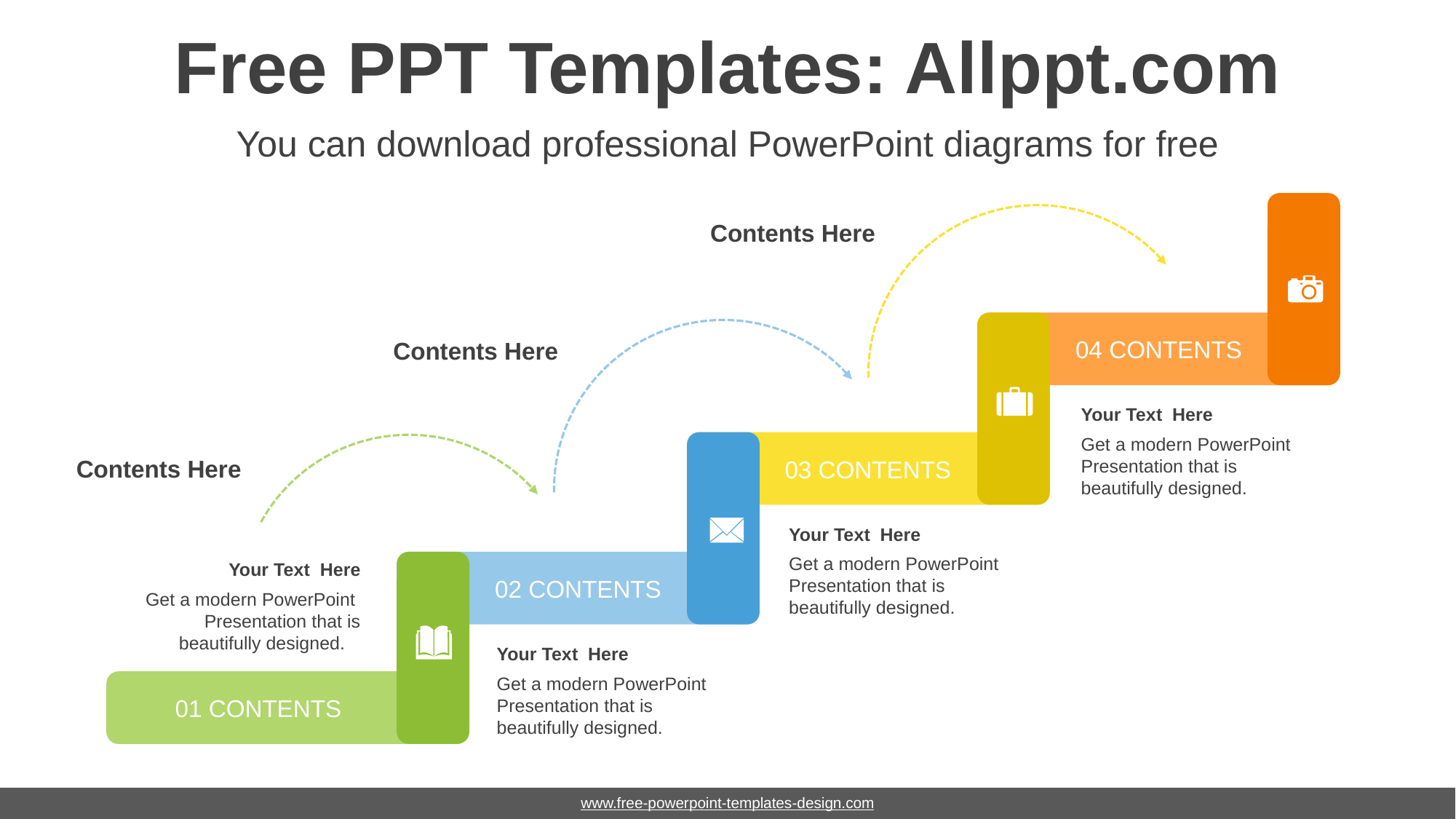

# Free PPT Templates: Allppt.com
You can download professional PowerPoint diagrams for free

Contents Here

04 CONTENTS
Contents Here

Your Text  Here
Get a modern PowerPoint  Presentation that is beautifully designed.

Contents Here
03 CONTENTS
Your Text  Here
Get a modern PowerPoint  Presentation that is beautifully designed.

Your Text  Here
Get a modern PowerPoint  Presentation that is beautifully designed.
02 CONTENTS

Your Text  Here
Get a modern PowerPoint  Presentation that is beautifully designed.

01 CONTENTS
www.free-powerpoint-templates-design.com